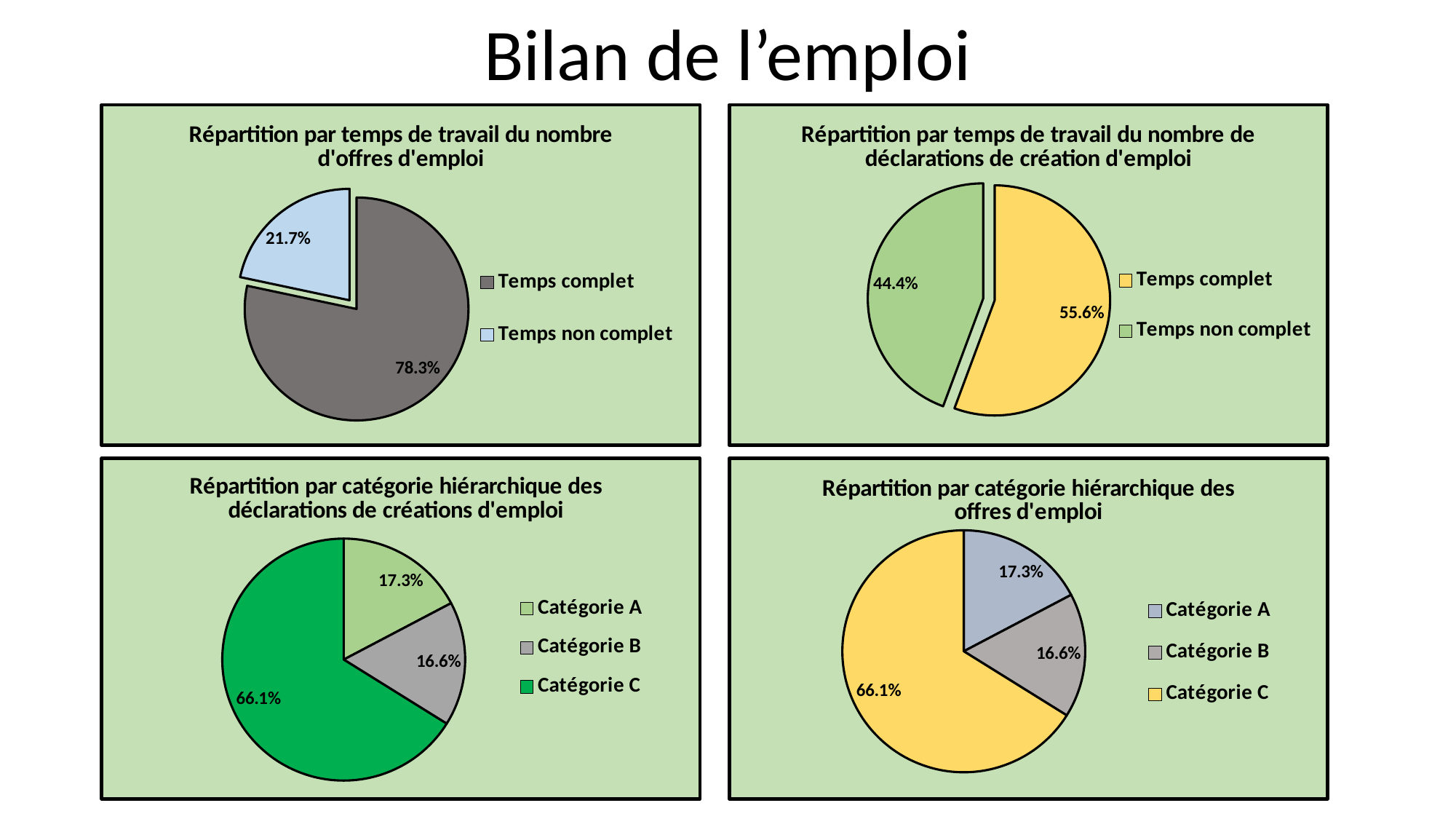

# Bilan de l’emploi

### Chart: Répartition par temps de travail du nombre d'offres d'emploi

| Category |  |
|---|---|
| Temps complet | 0.7833733013589129 |
| Temps non complet | 0.21662669864108713 |

### Chart: Répartition par temps de travail du nombre de déclarations de création d'emploi

| Category |  |
|---|---|
| Temps complet | 0.5564784053156147 |
| Temps non complet | 0.4435215946843854 |

### Chart: Répartition par catégorie hiérarchique des déclarations de créations d'emploi

| Category |  |
|---|---|
| Catégorie A | 0.17275747508305647 |
| Catégorie B | 0.16611295681063123 |
| Catégorie C | 0.6611295681063123 |

### Chart: Répartition par catégorie hiérarchique des offres d'emploi

| Category |  |
|---|---|
| Catégorie A | 0.17275747508305647 |
| Catégorie B | 0.16611295681063123 |
| Catégorie C | 0.6611295681063123 |